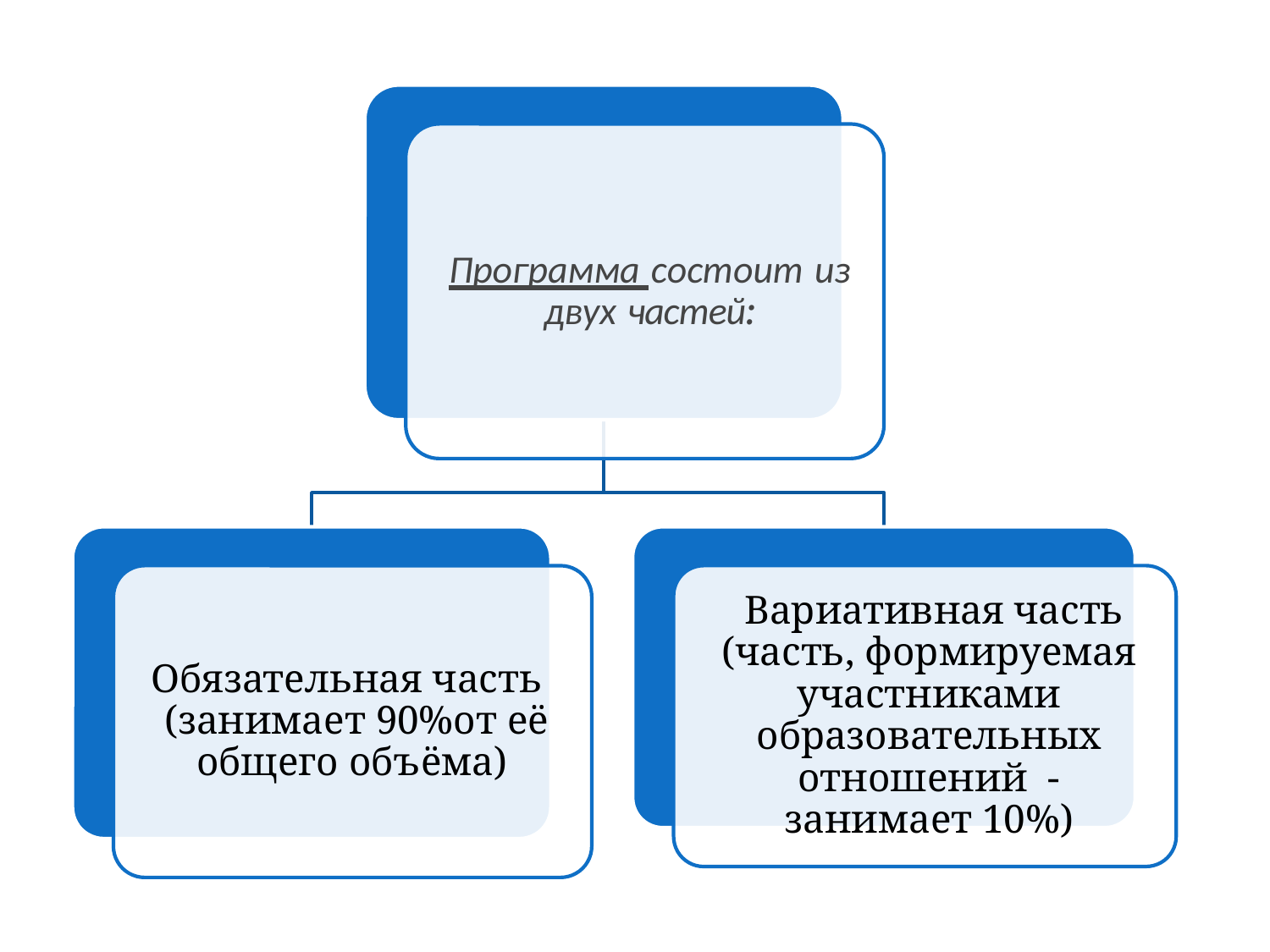

Программа состоит из двух частей:
Обязательная часть   (занимает 90%от её общего объёма)
 Вариативная часть (часть, формируемая участниками образовательных отношений  - занимает 10%)